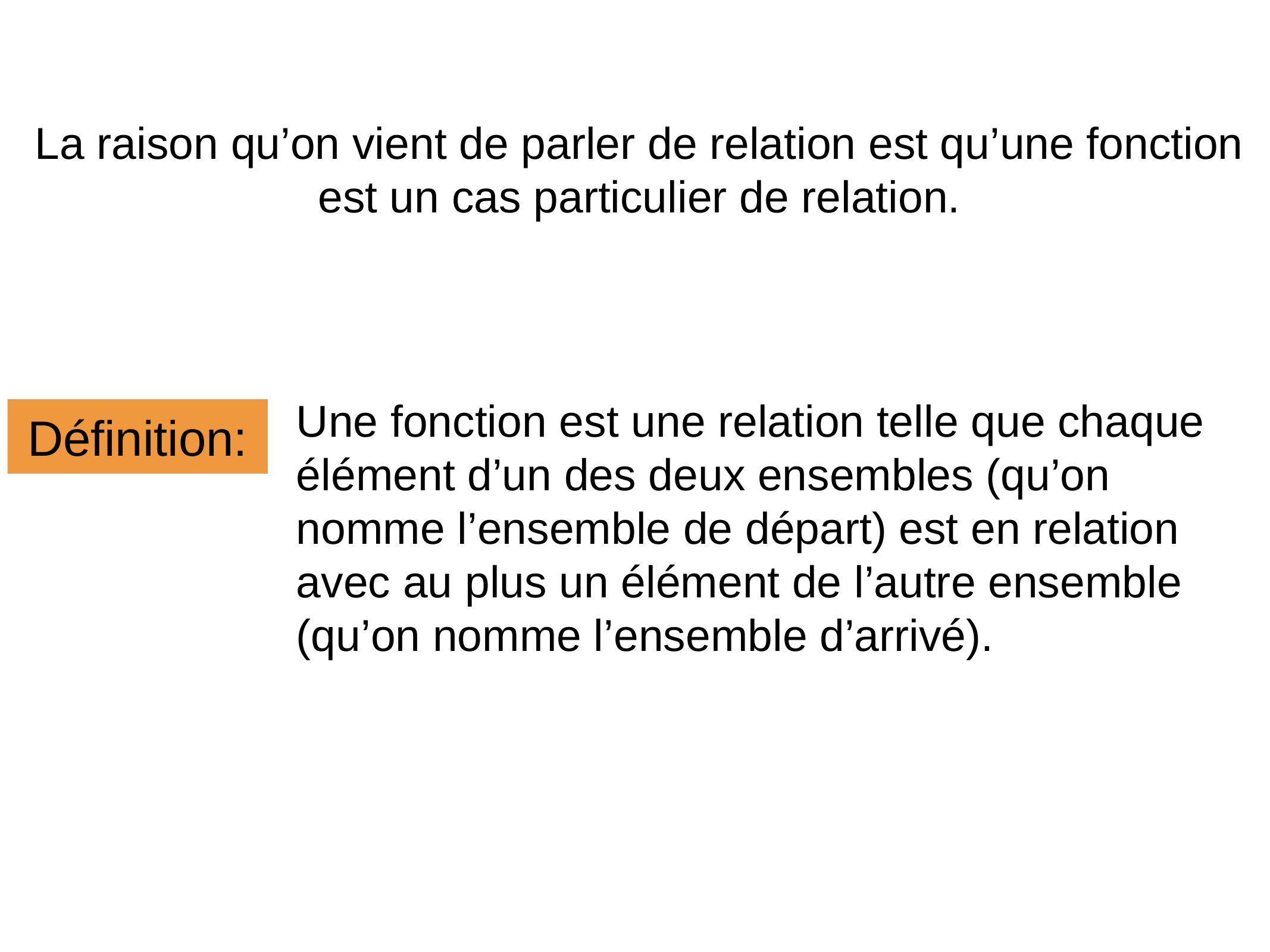

La raison qu’on vient de parler de relation est qu’une fonction est un cas particulier de relation.
Une fonction est une relation telle que chaque élément d’un des deux ensembles (qu’on nomme l’ensemble de départ) est en relation avec au plus un élément de l’autre ensemble (qu’on nomme l’ensemble d’arrivé).
Définition: